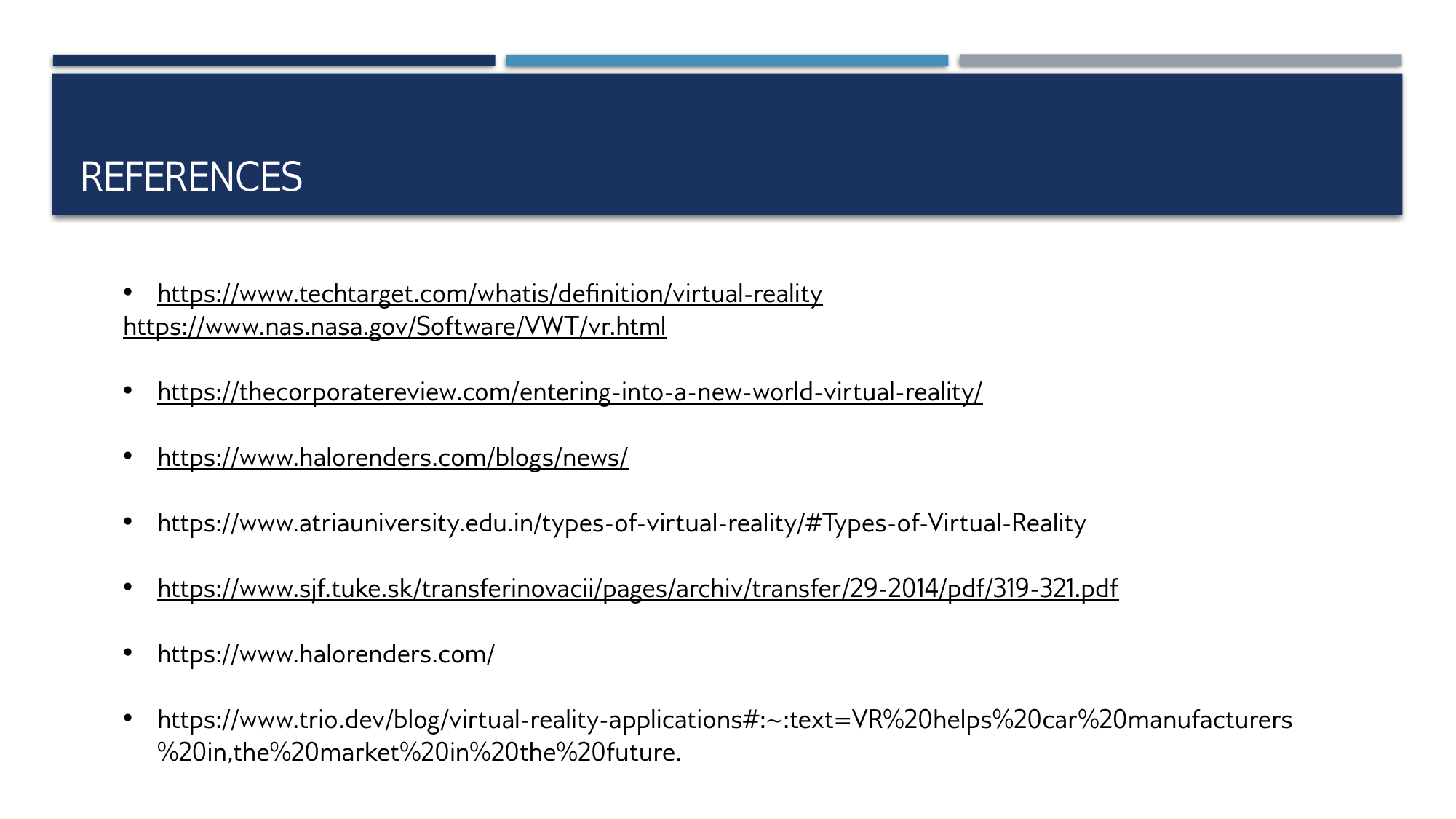

# References
https://www.techtarget.com/whatis/definition/virtual-reality
https://www.nas.nasa.gov/Software/VWT/vr.html

https://thecorporatereview.com/entering-into-a-new-world-virtual-reality/

https://www.halorenders.com/blogs/news/

https://www.atriauniversity.edu.in/types-of-virtual-reality/#Types-of-Virtual-Reality

https://www.sjf.tuke.sk/transferinovacii/pages/archiv/transfer/29-2014/pdf/319-321.pdf

https://www.halorenders.com/

https://www.trio.dev/blog/virtual-reality-applications#:~:text=VR%20helps%20car%20manufacturers%20in,the%20market%20in%20the%20future.